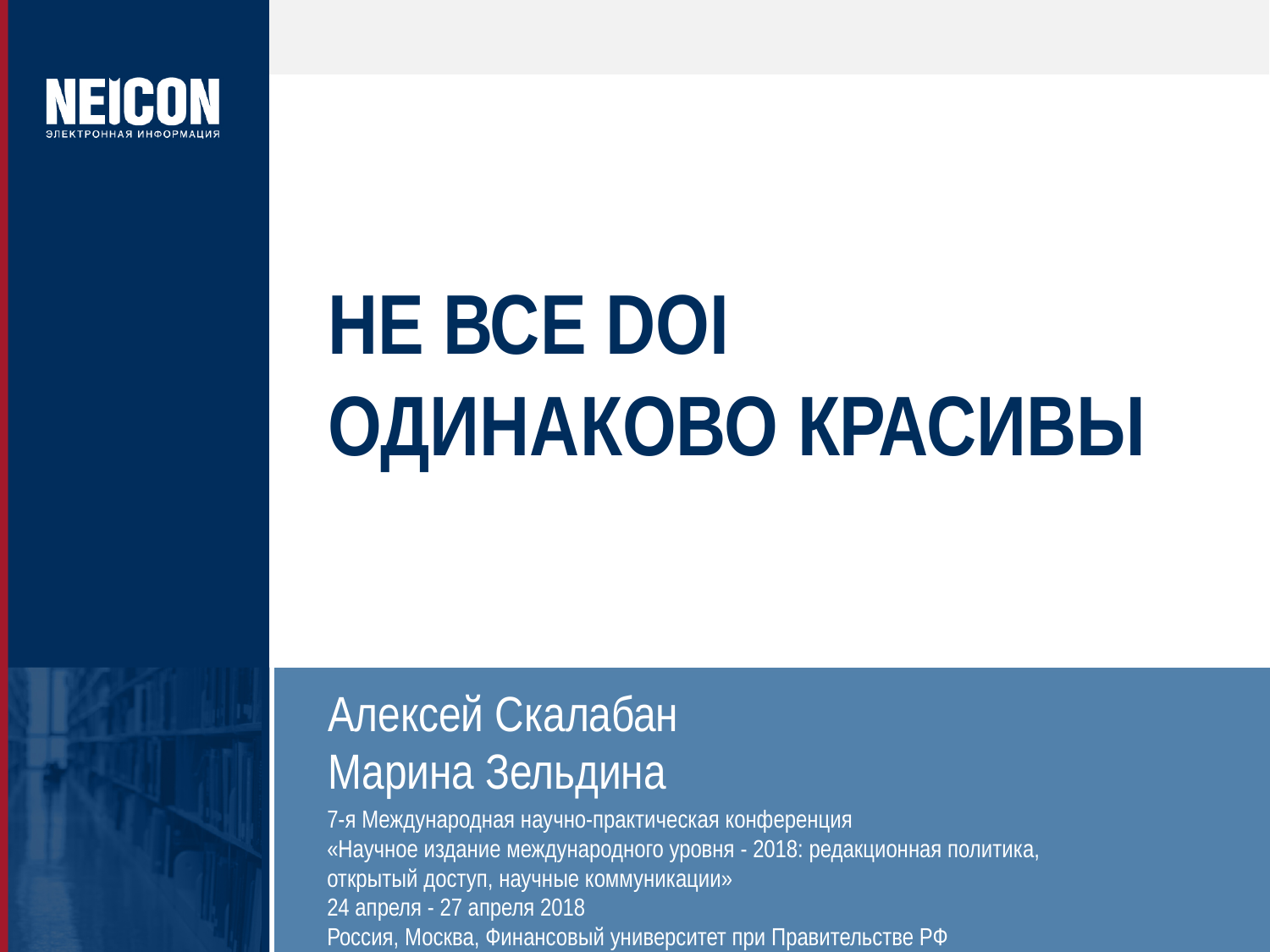

# Не все DOI одинаково красивы
Алексей Скалабан
Марина Зельдина
7-я Международная научно-практическая конференция
«Научное издание международного уровня - 2018: редакционная политика,
открытый доступ, научные коммуникации»
24 апреля - 27 апреля 2018
Россия, Москва, Финансовый университет при Правительстве РФ